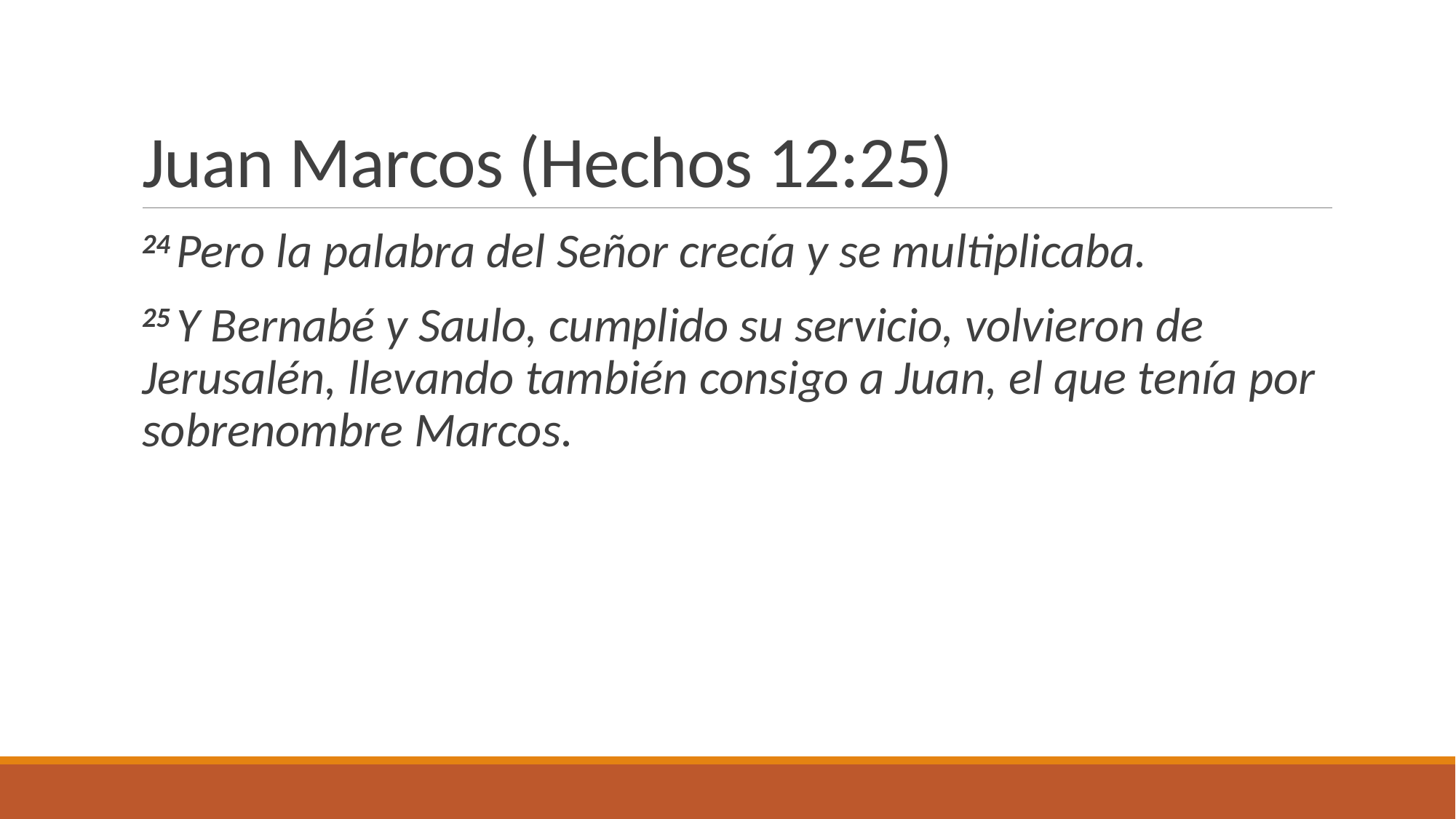

# Juan Marcos (Hechos 12:25)
24 Pero la palabra del Señor crecía y se multiplicaba.
25 Y Bernabé y Saulo, cumplido su servicio, volvieron de Jerusalén, llevando también consigo a Juan, el que tenía por sobrenombre Marcos.